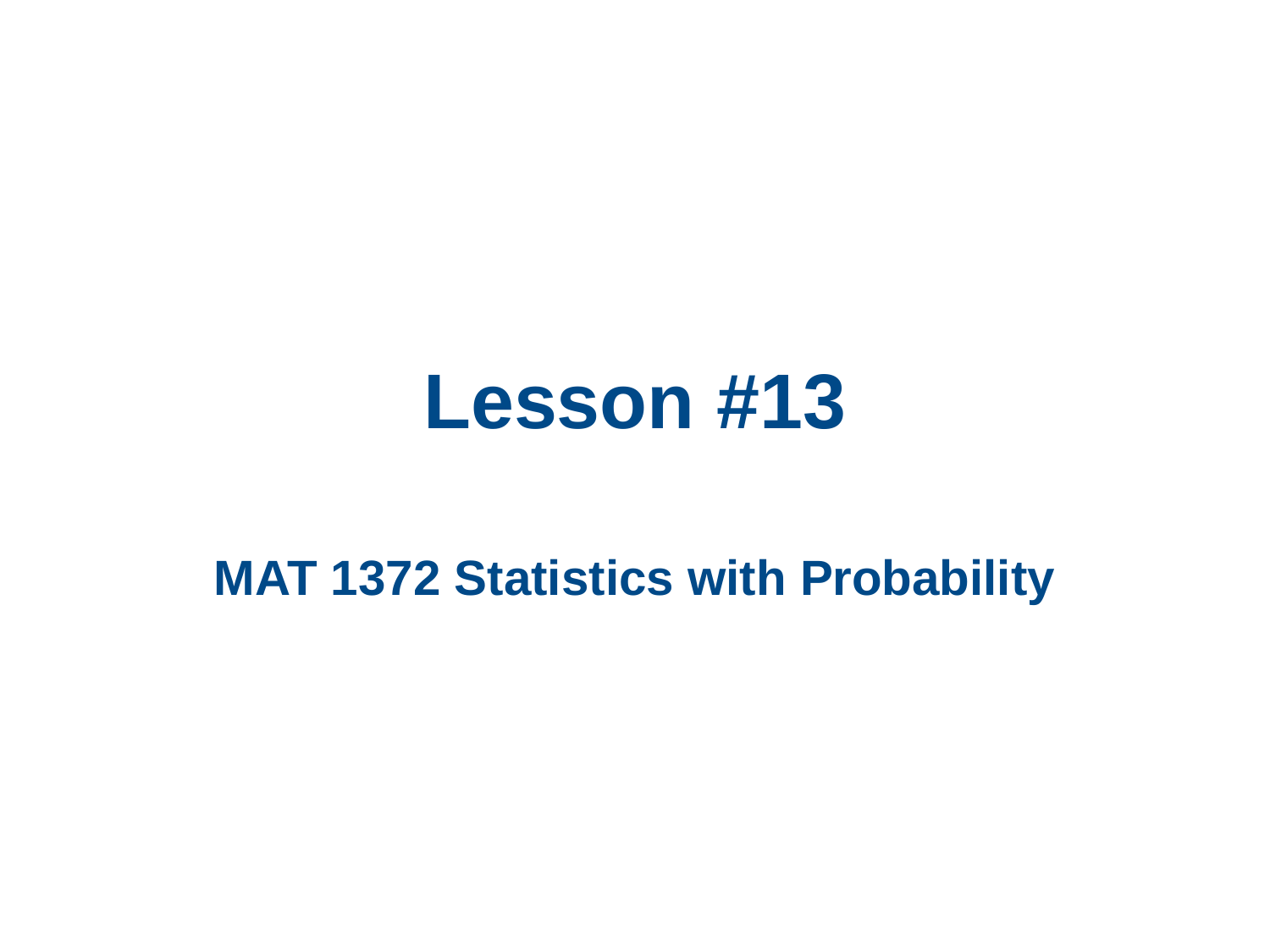

# Lesson #13
MAT 1372 Statistics with Probability